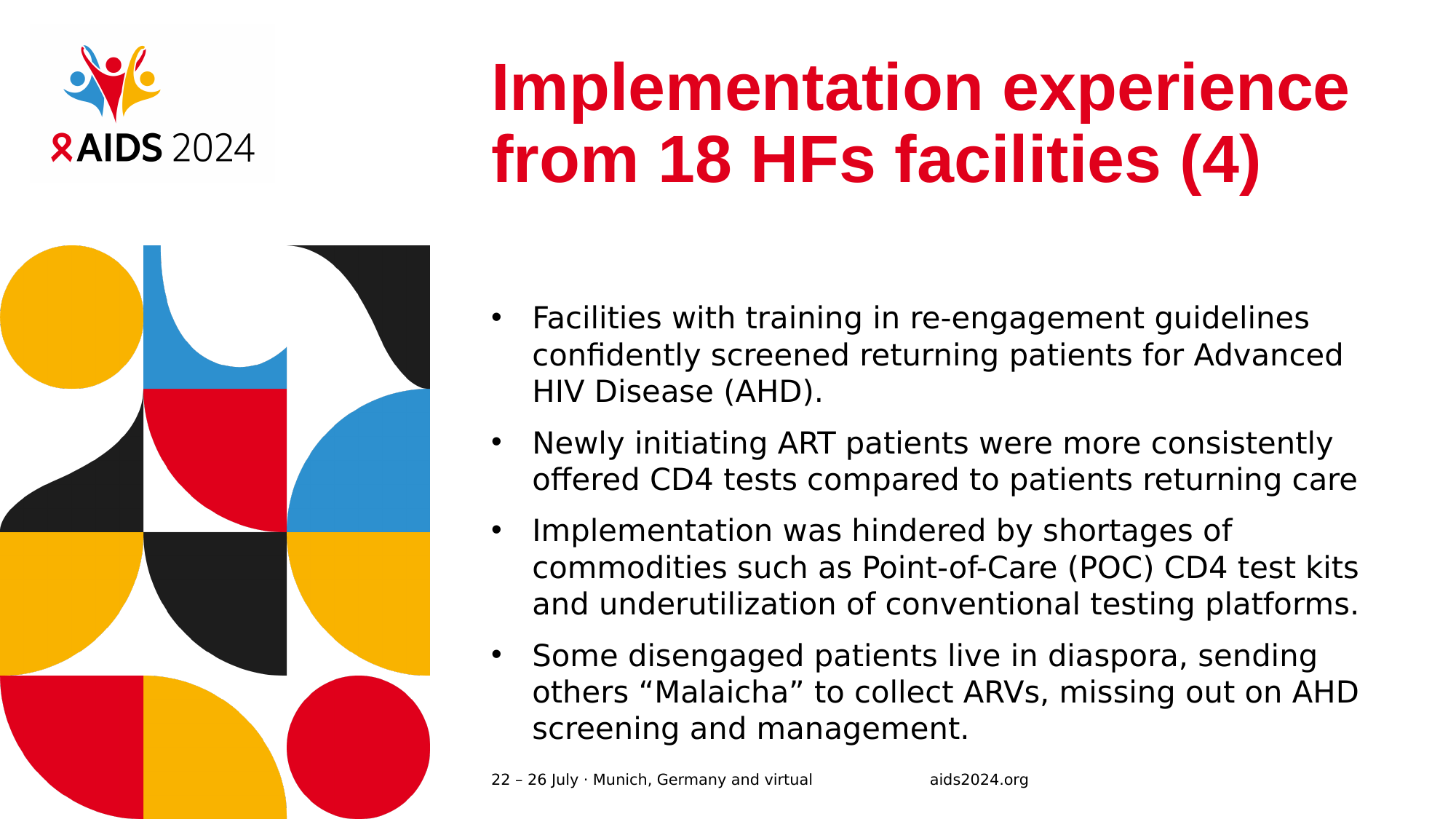

# Implementation experience from 18 HFs facilities (4)
Facilities with training in re-engagement guidelines confidently screened returning patients for Advanced HIV Disease (AHD).
Newly initiating ART patients were more consistently offered CD4 tests compared to patients returning care
Implementation was hindered by shortages of commodities such as Point-of-Care (POC) CD4 test kits and underutilization of conventional testing platforms.
Some disengaged patients live in diaspora, sending others “Malaicha” to collect ARVs, missing out on AHD screening and management.